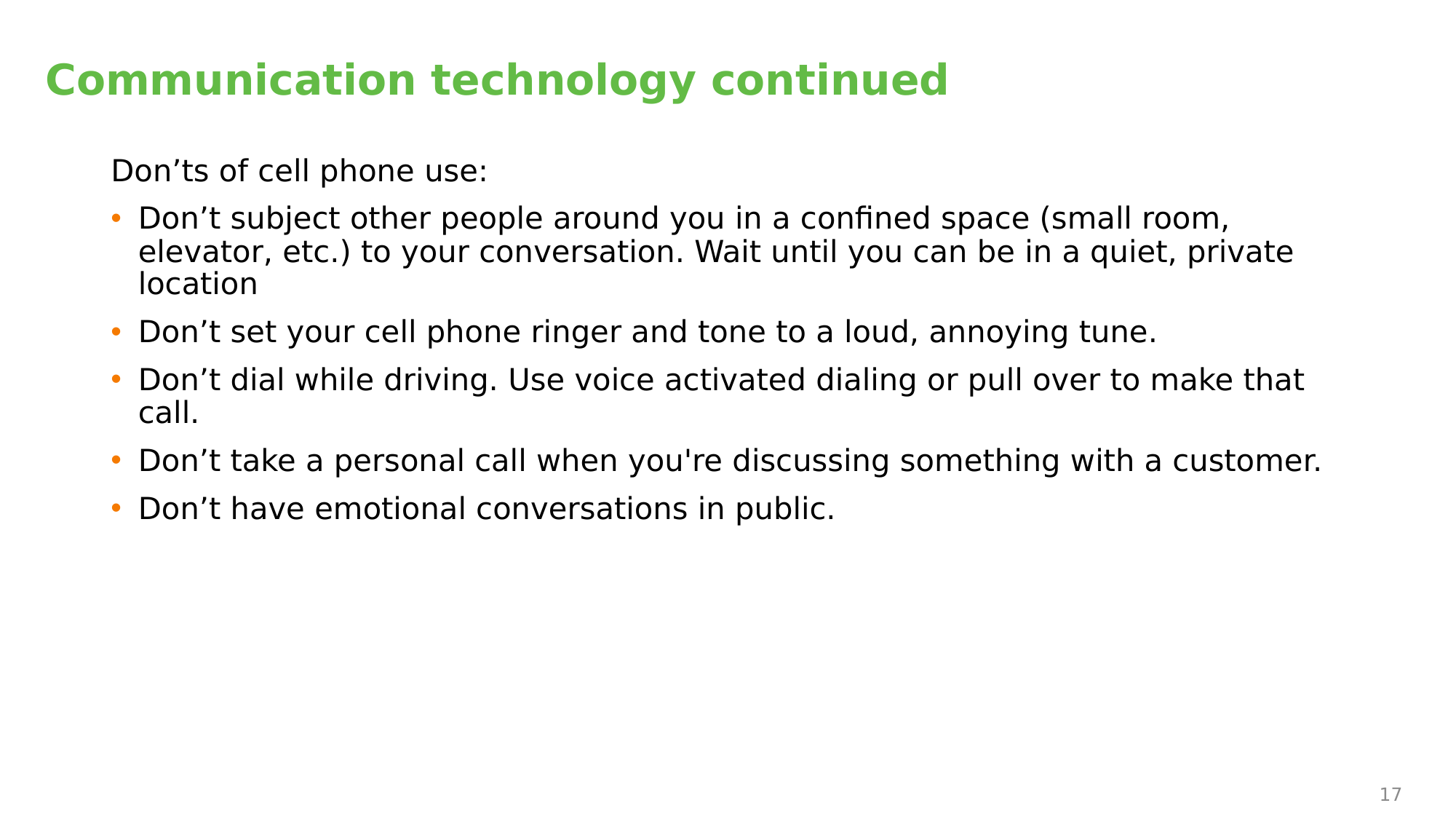

# Communication technology continued
Don’ts of cell phone use:
Don’t subject other people around you in a confined space (small room, elevator, etc.) to your conversation. Wait until you can be in a quiet, private location
Don’t set your cell phone ringer and tone to a loud, annoying tune.
Don’t dial while driving. Use voice activated dialing or pull over to make that call.
Don’t take a personal call when you're discussing something with a customer.
Don’t have emotional conversations in public.

17